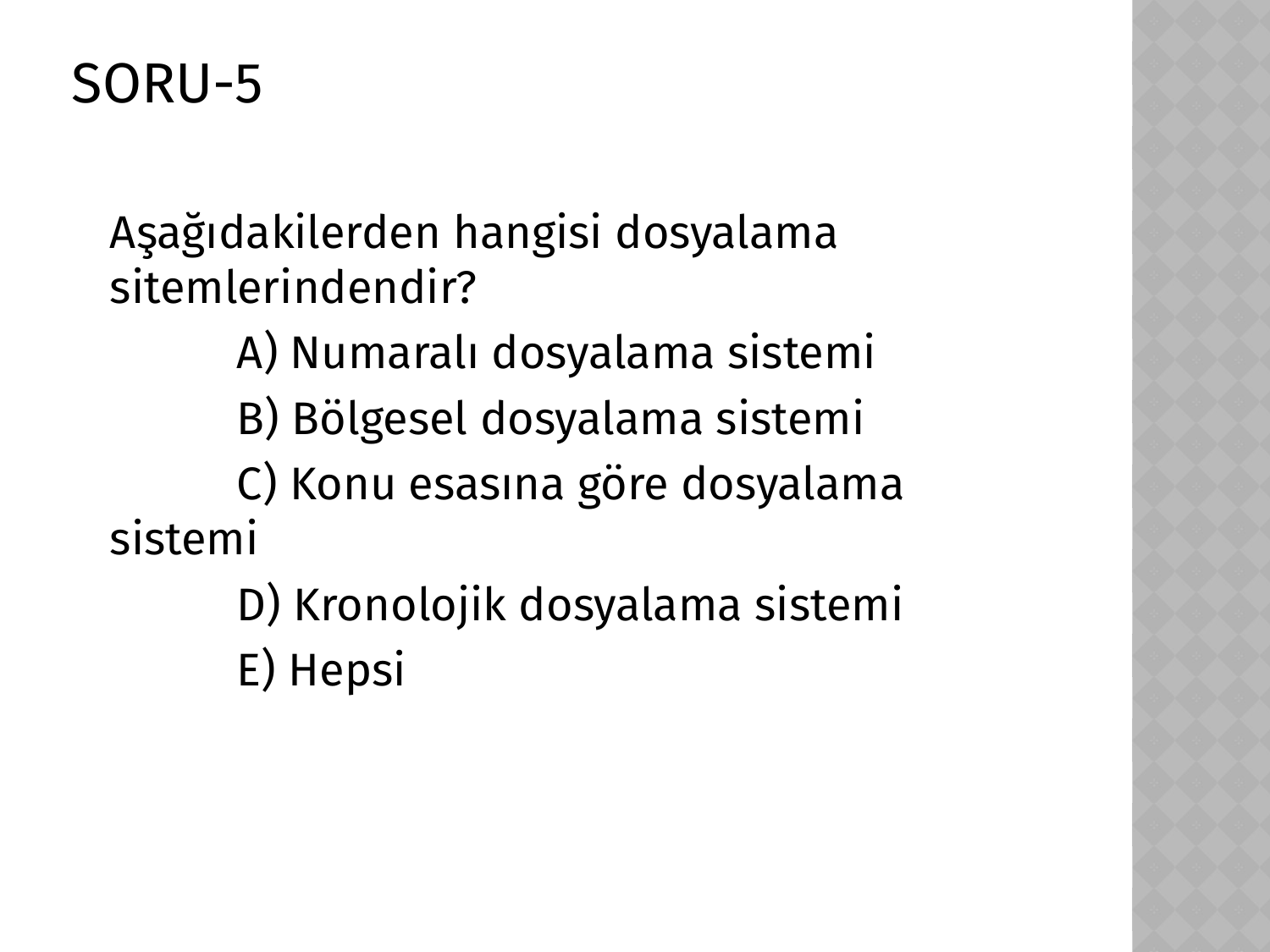

SORU-5

	Aşağıdakilerden hangisi dosyalama sitemlerindendir?
		A) Numaralı dosyalama sistemi
		B) Bölgesel dosyalama sistemi
		C) Konu esasına göre dosyalama sistemi
		D) Kronolojik dosyalama sistemi
		E) Hepsi